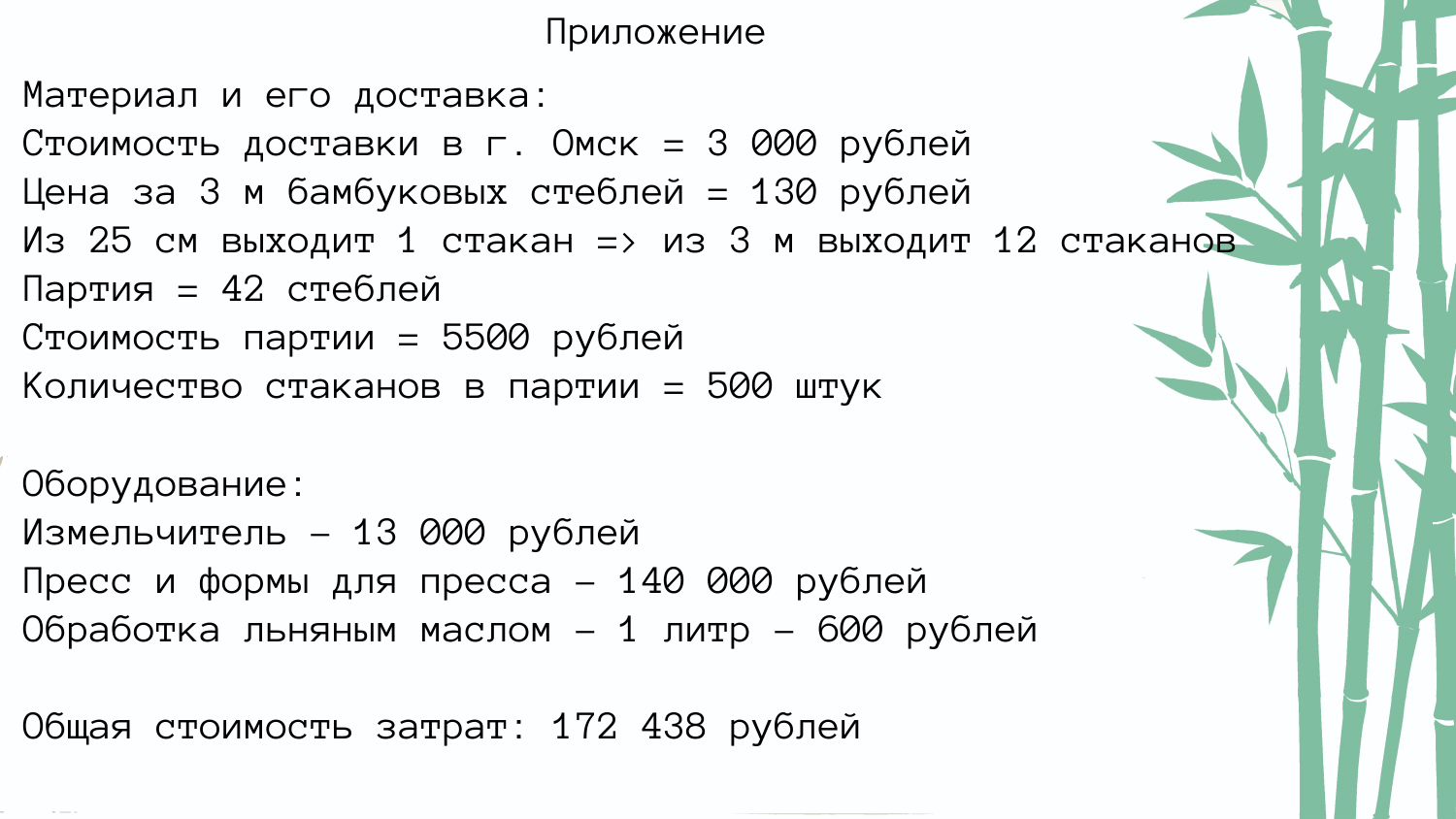

# Приложение
Материал и его доставка:
Стоимость доставки в г. Омск = 3 000 рублей
Цена за 3 м бамбуковых стеблей = 130 рублей
Из 25 см выходит 1 стакан => из 3 м выходит 12 стаканов
Партия = 42 стеблей
Стоимость партии = 5500 рублей
Количество стаканов в партии = 500 штук
Оборудование:
Измельчитель – 13 000 рублей
Пресс и формы для пресса – 140 000 рублей
Обработка льняным маслом – 1 литр – 600 рублей
Общая стоимость затрат: 172 438 рублей